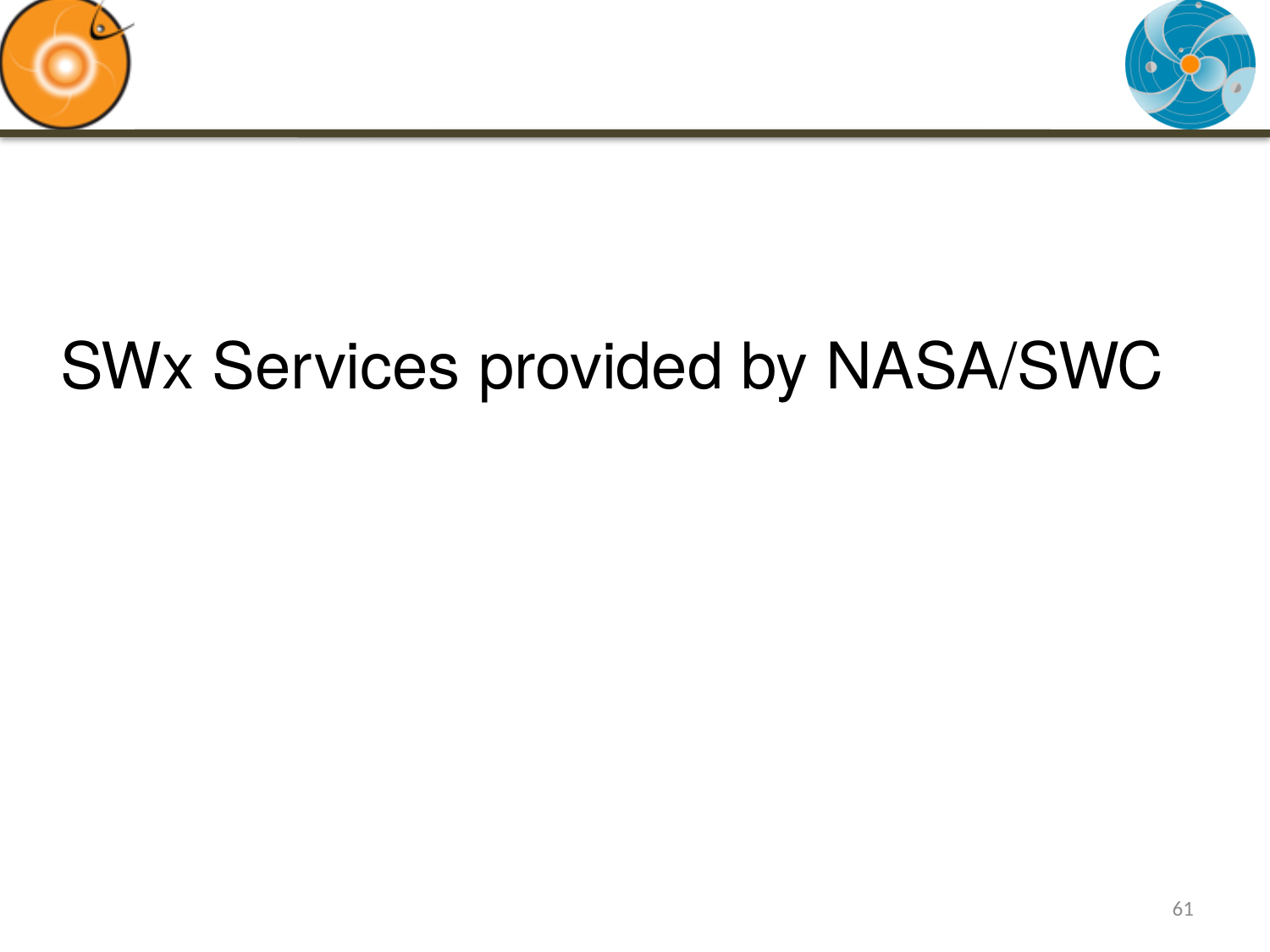

# SWx Services provided by NASA/SWC
61